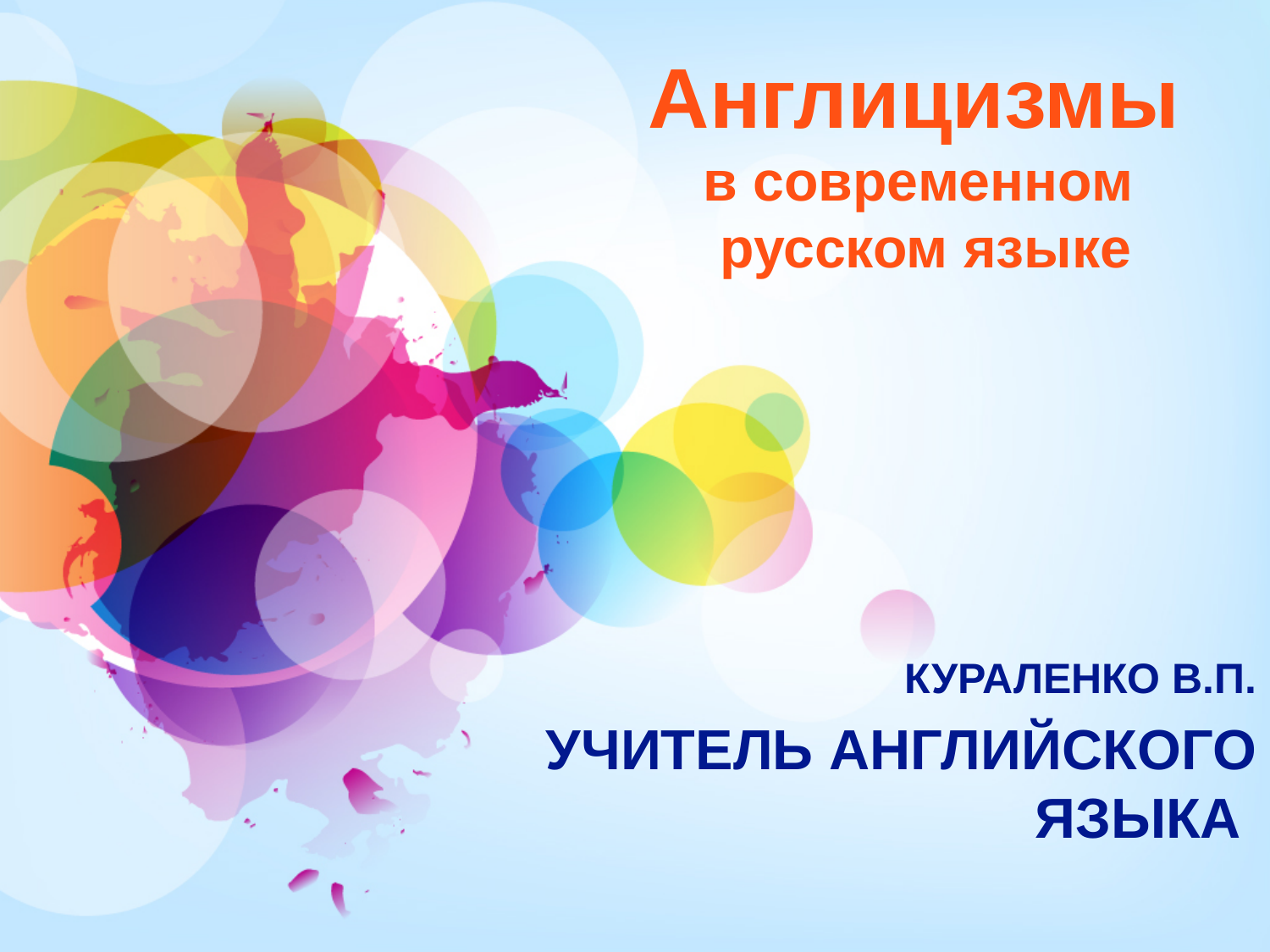

Англицизмы
в современном
русском языке
Кураленко В.П.
Учитель английского языка